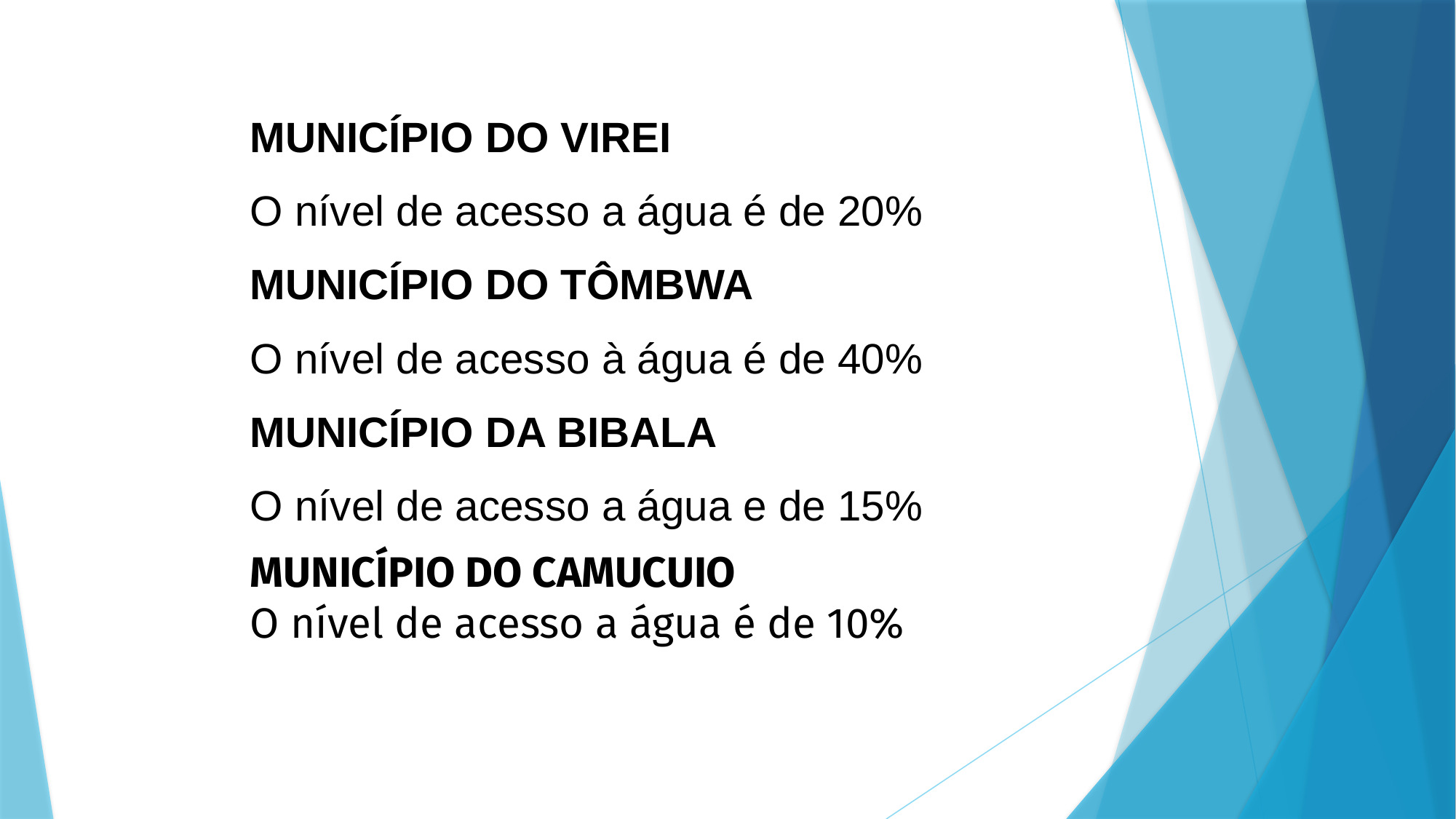

MUNICÍPIO DO VIREI
O nível de acesso a água é de 20%
MUNICÍPIO DO TÔMBWA
O nível de acesso à água é de 40%
MUNICÍPIO DA BIBALA
O nível de acesso a água e de 15%
MUNICÍPIO DO CAMUCUIO
O nível de acesso a água é de 10%